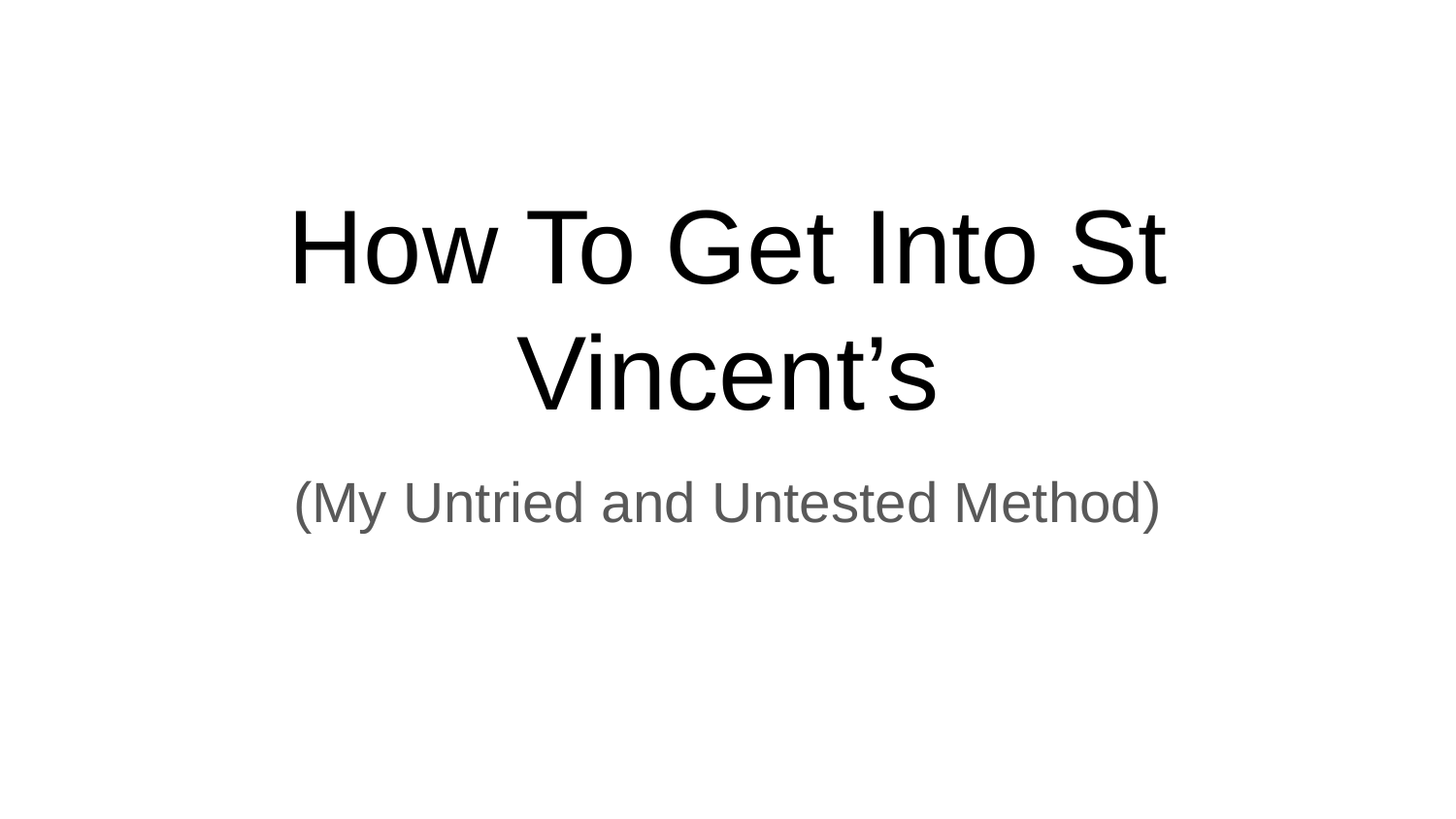

# How To Get Into St Vincent’s
(My Untried and Untested Method)